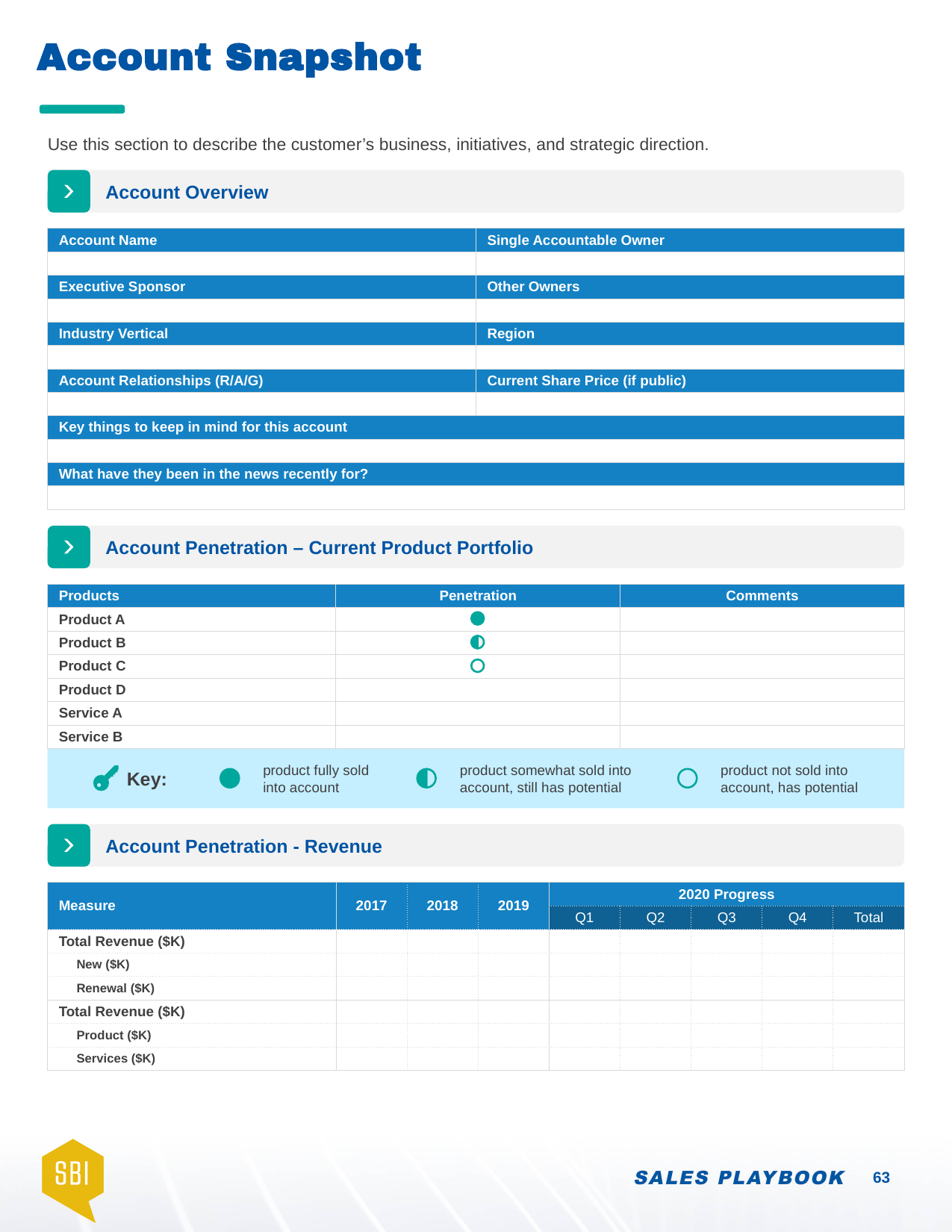

# Account Snapshot
Use this section to describe the customer’s business, initiatives, and strategic direction.
Account Overview

| Account Name | Single Accountable Owner |
| --- | --- |
|  |  |
| Executive Sponsor | Other Owners |
|  |  |
| Industry Vertical | Region |
|  |  |
| Account Relationships (R/A/G) | Current Share Price (if public) |
|  |  |
| Key things to keep in mind for this account |  |
|  |  |
| What have they been in the news recently for? |  |
|  |  |
Account Penetration – Current Product Portfolio

| Products | Penetration | Comments |
| --- | --- | --- |
| Product A |  |  |
| Product B |  |  |
| Product C |  |  |
| Product D |  |  |
| Service A |  |  |
| Service B |  |  |

product fully sold into account
product somewhat sold into account, still has potential
product not sold into account, has potential

Key:

Account Penetration - Revenue

| Measure | 2017 | 2018 | 2019 | 2020 Progress |  |  |  |  |
| --- | --- | --- | --- | --- | --- | --- | --- | --- |
|  |  |  |  | Q1 | Q2 | Q3 | Q4 | Total |
| Total Revenue ($K) |  |  |  |  |  |  |  |  |
| New ($K) |  |  |  |  |  |  |  |  |
| Renewal ($K) |  |  |  |  |  |  |  |  |
| Total Revenue ($K) |  |  |  |  |  |  |  |  |
| Product ($K) |  |  |  |  |  |  |  |  |
| Services ($K) |  |  |  |  |  |  |  |  |
63